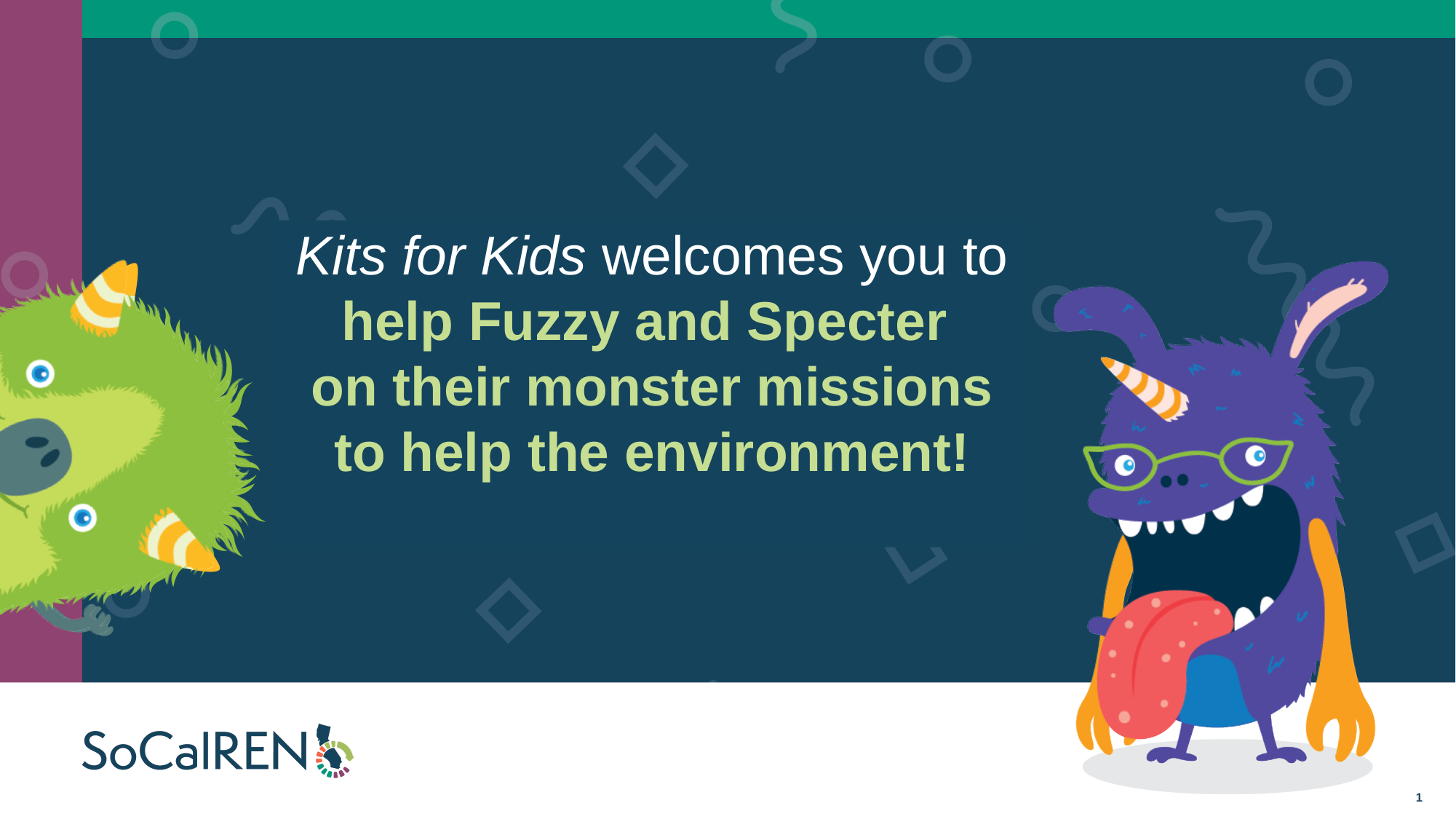

# Kits for Kids welcomes you to help Fuzzy and Specter on their monster missions to help the environment!

1